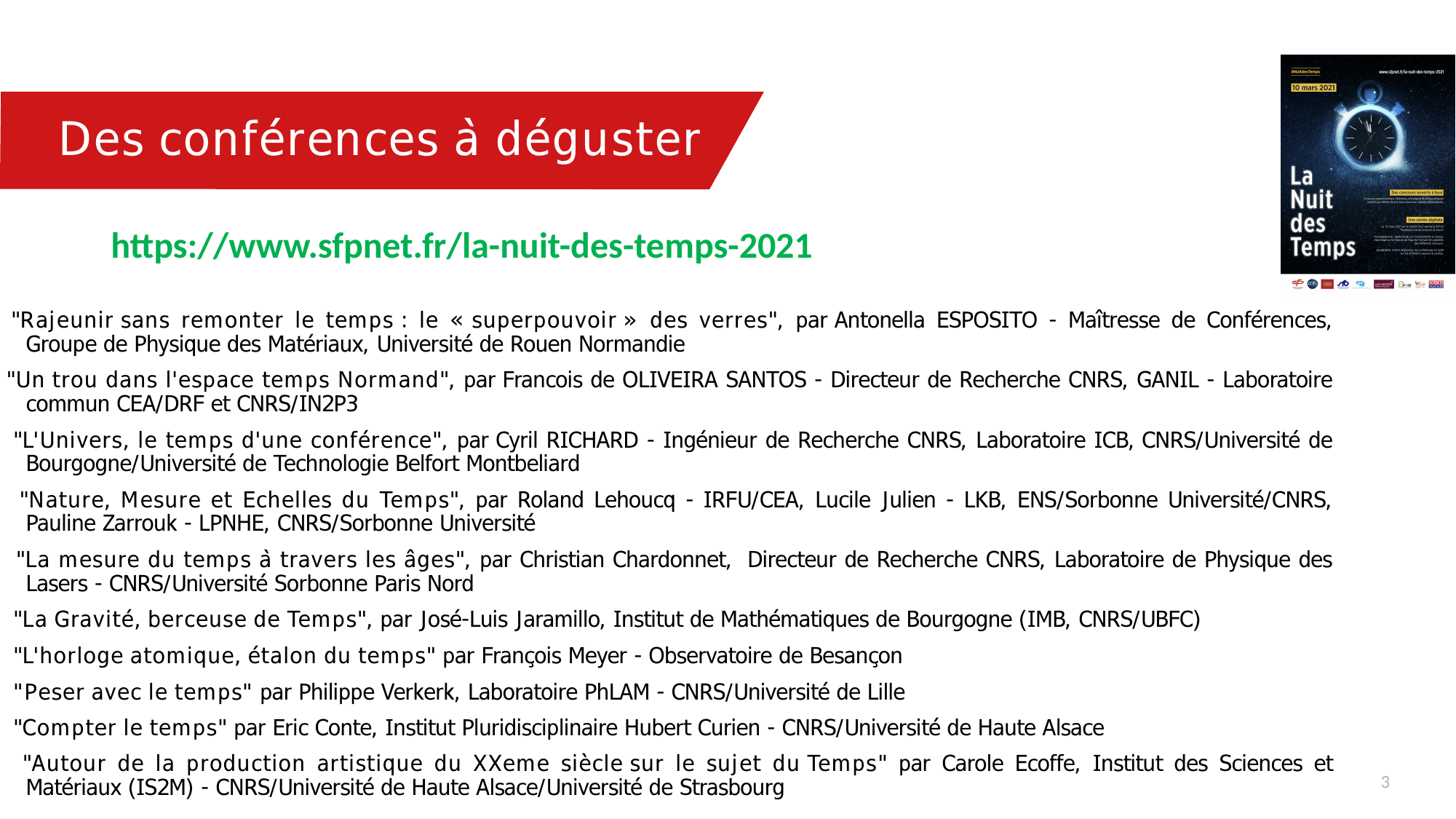

# Des conférences à déguster
https://www.sfpnet.fr/la-nuit-des-temps-2021
 "Rajeunir sans remonter le temps : le « superpouvoir » des verres", par Antonella ESPOSITO - Maîtresse de Conférences, Groupe de Physique des Matériaux, Université de Rouen Normandie
 "Un trou dans l'espace temps Normand", par Francois de OLIVEIRA SANTOS - Directeur de Recherche CNRS, GANIL - Laboratoire commun CEA/DRF et CNRS/IN2P3
  "L'Univers, le temps d'une conférence", par Cyril RICHARD - Ingénieur de Recherche CNRS, Laboratoire ICB, CNRS/Université de Bourgogne/Université de Technologie Belfort Montbeliard
  "Nature, Mesure et Echelles du Temps", par Roland Lehoucq - IRFU/CEA, Lucile Julien - LKB, ENS/Sorbonne Université/CNRS, Pauline Zarrouk - LPNHE, CNRS/Sorbonne Université
  "La mesure du temps à travers les âges", par Christian Chardonnet,  Directeur de Recherche CNRS, Laboratoire de Physique des Lasers - CNRS/Université Sorbonne Paris Nord
  "La Gravité, berceuse de Temps", par José-Luis Jaramillo, Institut de Mathématiques de Bourgogne (IMB, CNRS/UBFC)
  "L'horloge atomique, étalon du temps" par François Meyer - Observatoire de Besançon
  "Peser avec le temps" par Philippe Verkerk, Laboratoire PhLAM - CNRS/Université de Lille
  "Compter le temps" par Eric Conte, Institut Pluridisciplinaire Hubert Curien - CNRS/Université de Haute Alsace
  "Autour de la production artistique du XXeme siècle sur le sujet du Temps" par Carole Ecoffe, Institut des Sciences et Matériaux (IS2M) - CNRS/Université de Haute Alsace/Université de Strasbourg

3